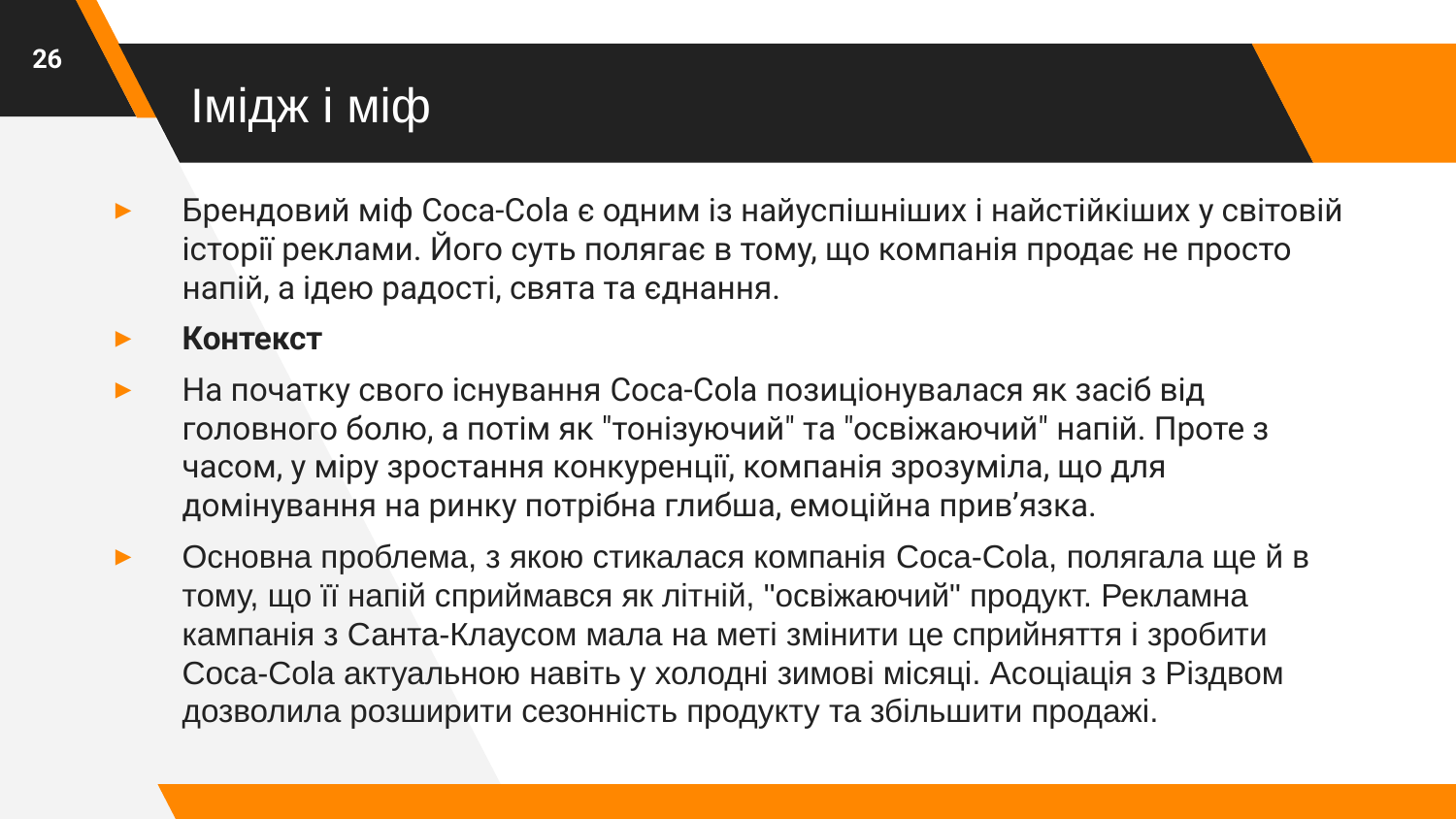

26
# Імідж і міф
Брендовий міф Coca-Cola є одним із найуспішніших і найстійкіших у світовій історії реклами. Його суть полягає в тому, що компанія продає не просто напій, а ідею радості, свята та єднання.
Контекст
На початку свого існування Coca-Cola позиціонувалася як засіб від головного болю, а потім як "тонізуючий" та "освіжаючий" напій. Проте з часом, у міру зростання конкуренції, компанія зрозуміла, що для домінування на ринку потрібна глибша, емоційна прив’язка.
Основна проблема, з якою стикалася компанія Coca-Cola, полягала ще й в тому, що її напій сприймався як літній, "освіжаючий" продукт. Рекламна кампанія з Санта-Клаусом мала на меті змінити це сприйняття і зробити Coca-Cola актуальною навіть у холодні зимові місяці. Асоціація з Різдвом дозволила розширити сезонність продукту та збільшити продажі.